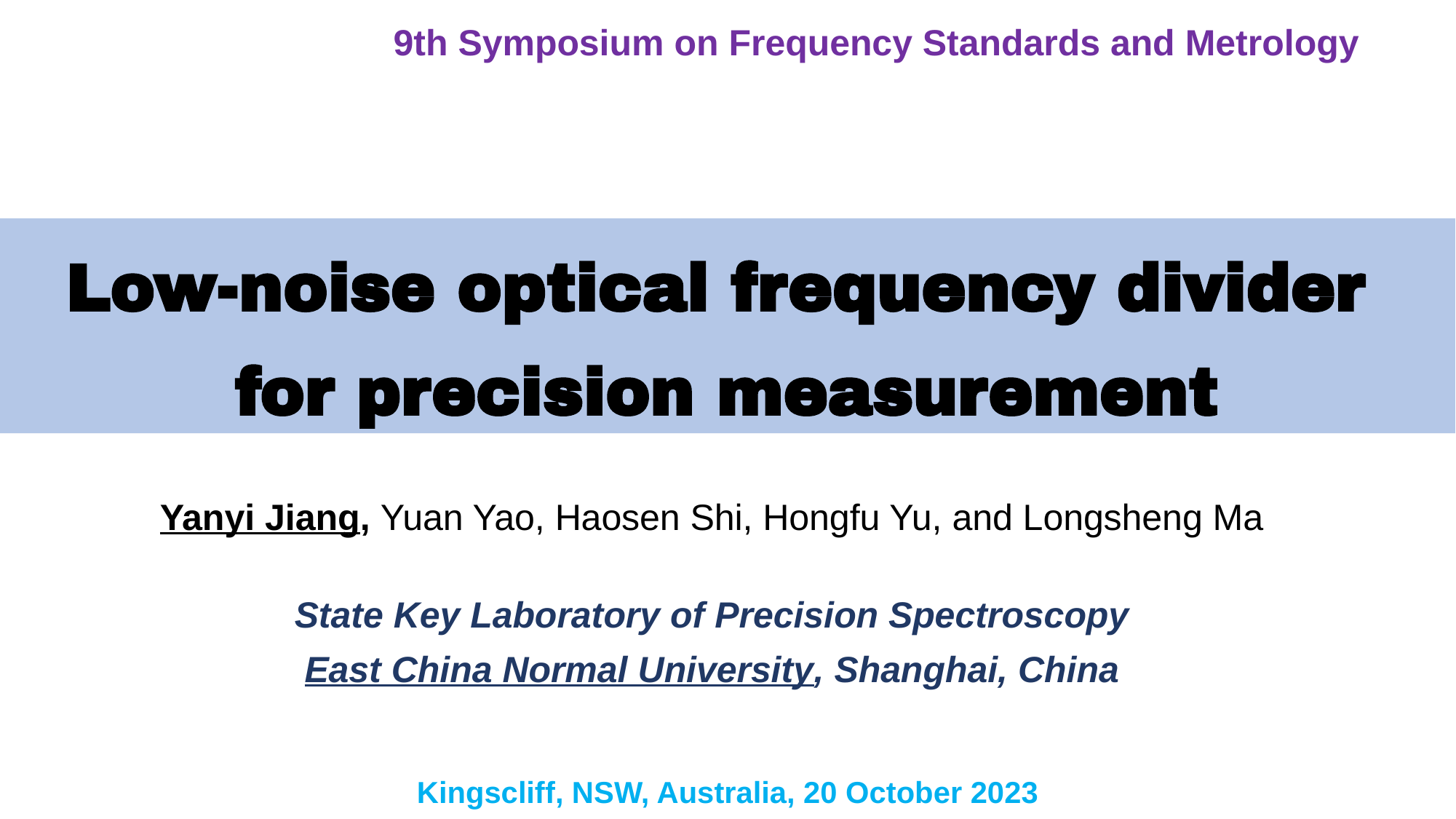

9th Symposium on Frequency Standards and Metrology
# Low-noise optical frequency divider for precision measurement
Yanyi Jiang, Yuan Yao, Haosen Shi, Hongfu Yu, and Longsheng Ma
State Key Laboratory of Precision Spectroscopy
East China Normal University, Shanghai, China
Kingscliff, NSW, Australia, 20 October 2023